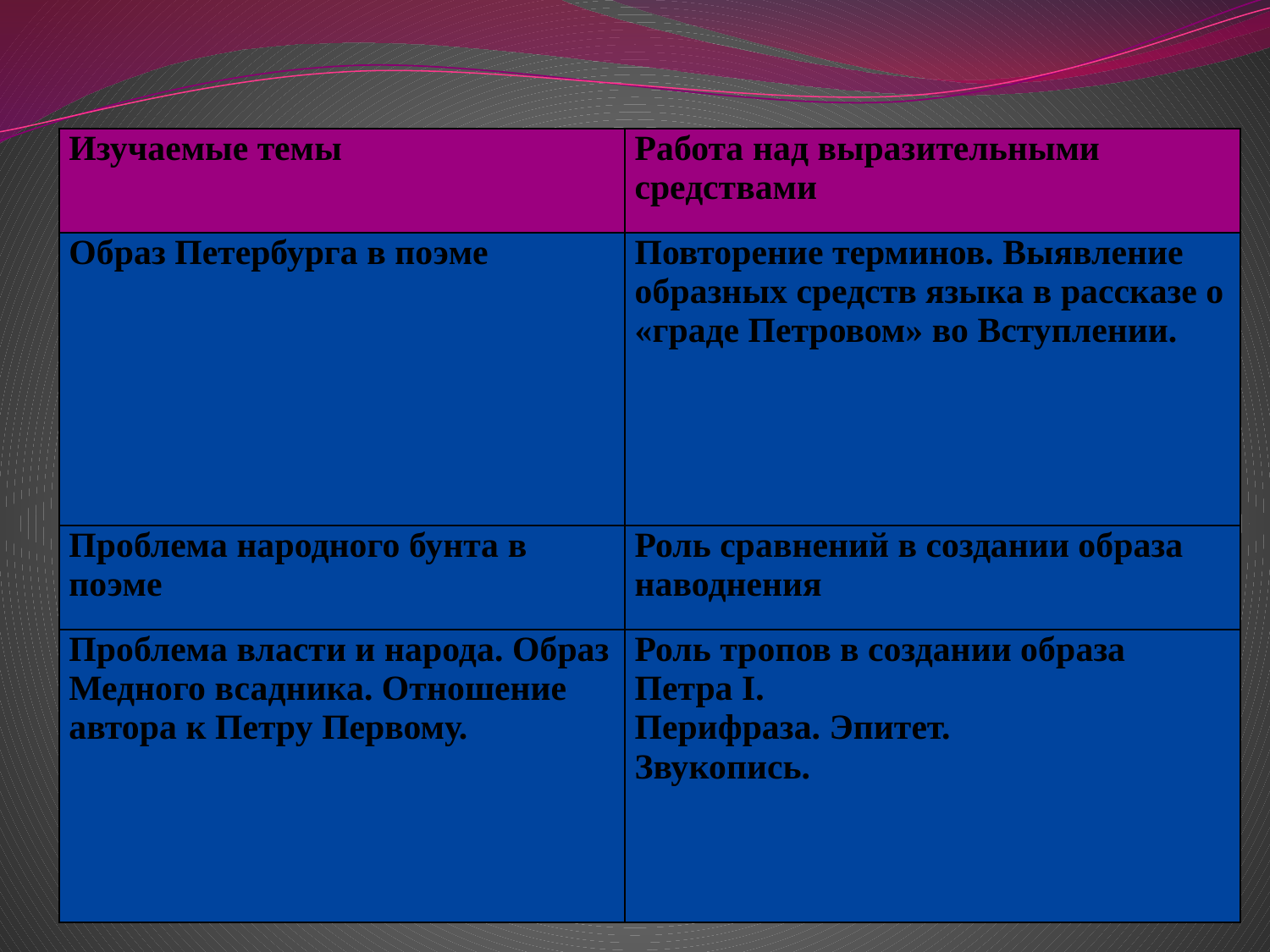

| Изучаемые темы | Работа над выразительными средствами |
| --- | --- |
| Образ Петербурга в поэме | Повторение терминов. Выявление образных средств языка в рассказе о «граде Петровом» во Вступлении. |
| Проблема народного бунта в поэме | Роль сравнений в создании образа наводнения |
| Проблема власти и народа. Образ Медного всадника. Отношение автора к Петру Первому. | Роль тропов в создании образа Петра I. Перифраза. Эпитет. Звукопись. |